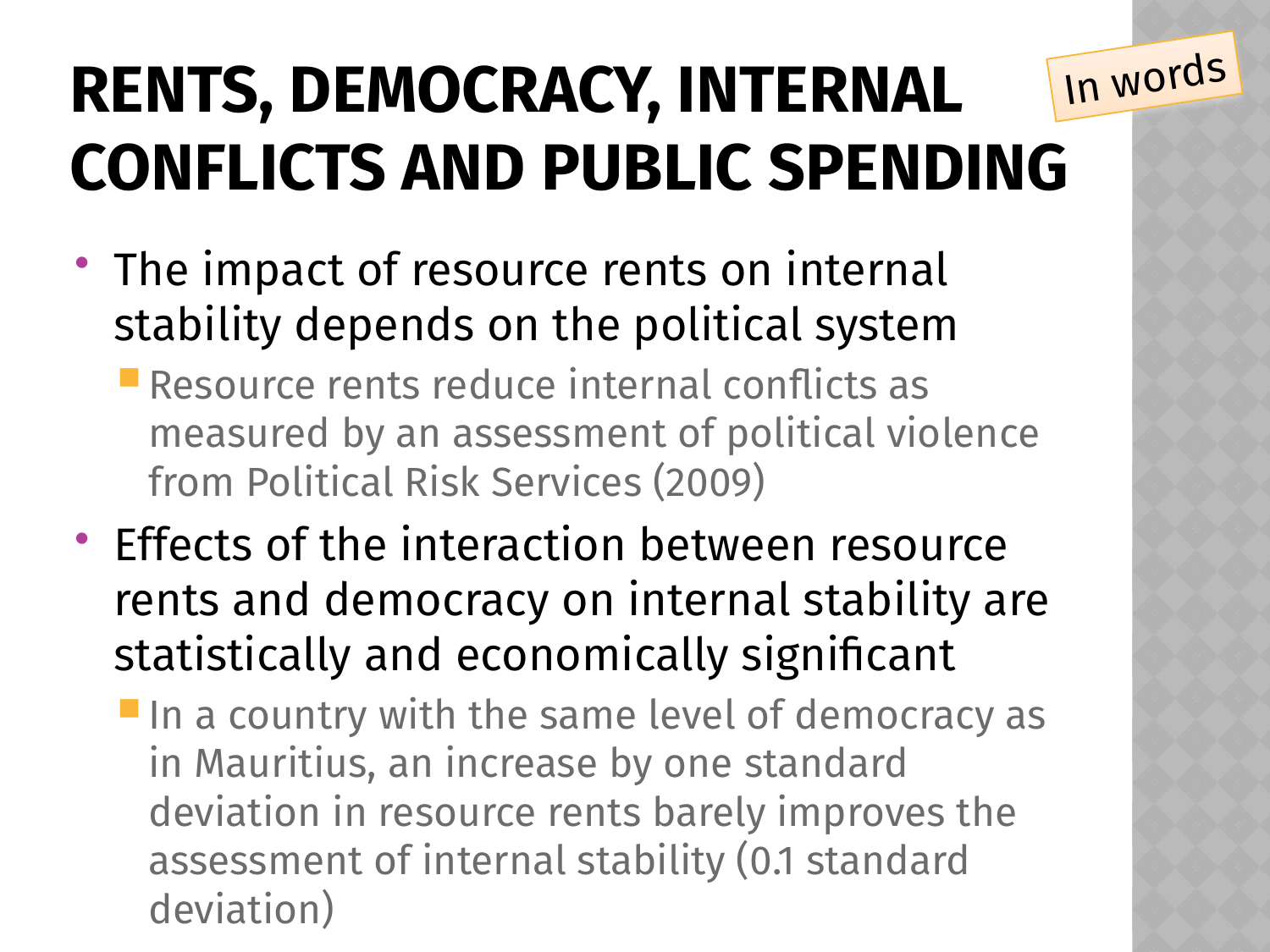

# Rents, Democracy, Internal Conflicts and public spending
In words
The impact of resource rents on internal stability depends on the political system
Resource rents reduce internal conflicts as measured by an assessment of political violence from Political Risk Services (2009)
Effects of the interaction between resource rents and democracy on internal stability are statistically and economically significant
In a country with the same level of democracy as in Mauritius, an increase by one standard deviation in resource rents barely improves the assessment of internal stability (0.1 standard deviation)